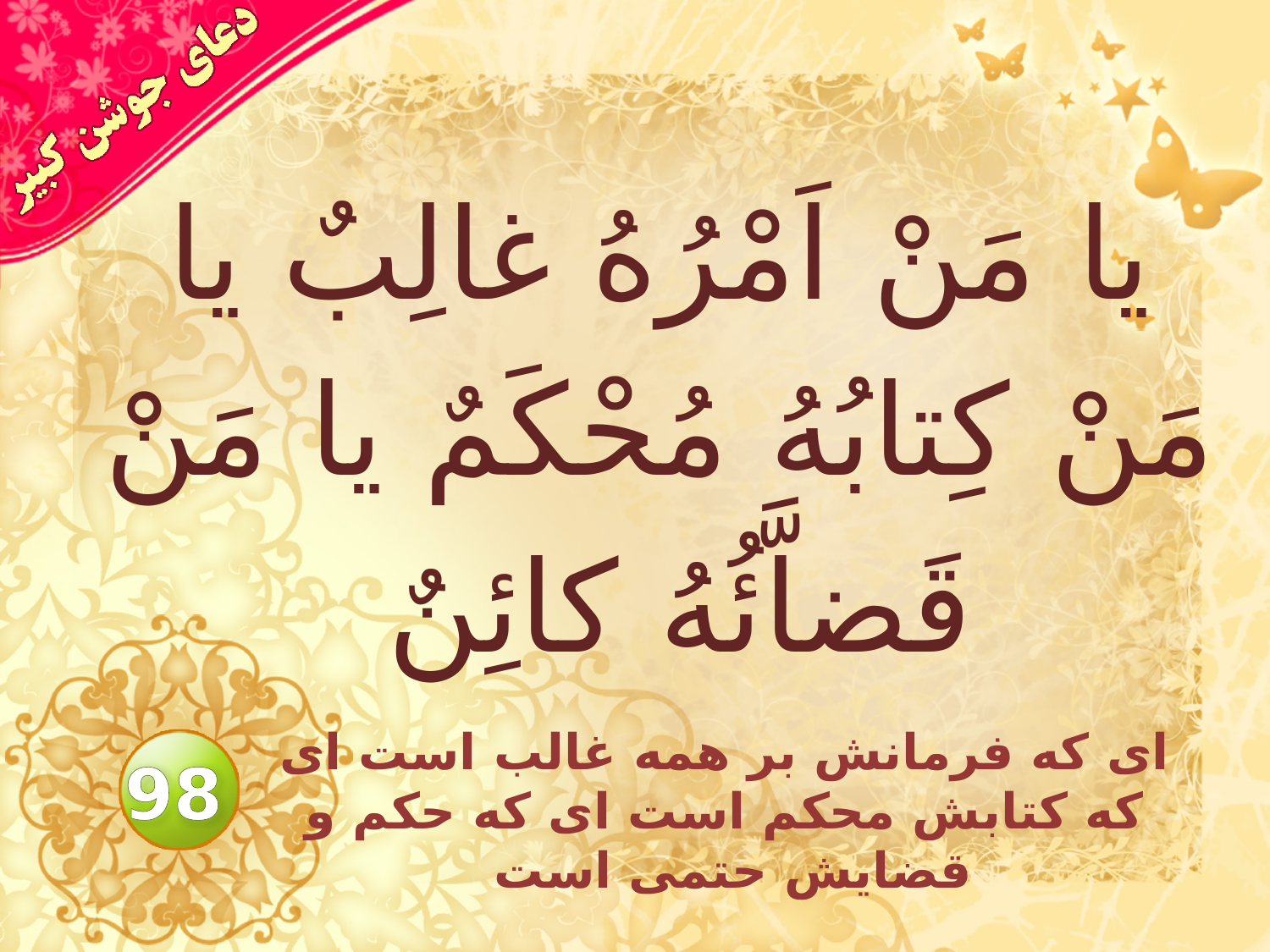

# يا مَنْ اَمْرُهُ غالِبٌ يا مَنْ كِتابُهُ مُحْكَمٌ يا مَنْ قَضاَّئُهُ كائِنٌ
اى كه فرمانش بر همه غالب است اى كه كتابش محكم است اى كه حكم و قضايش حتمى است

98